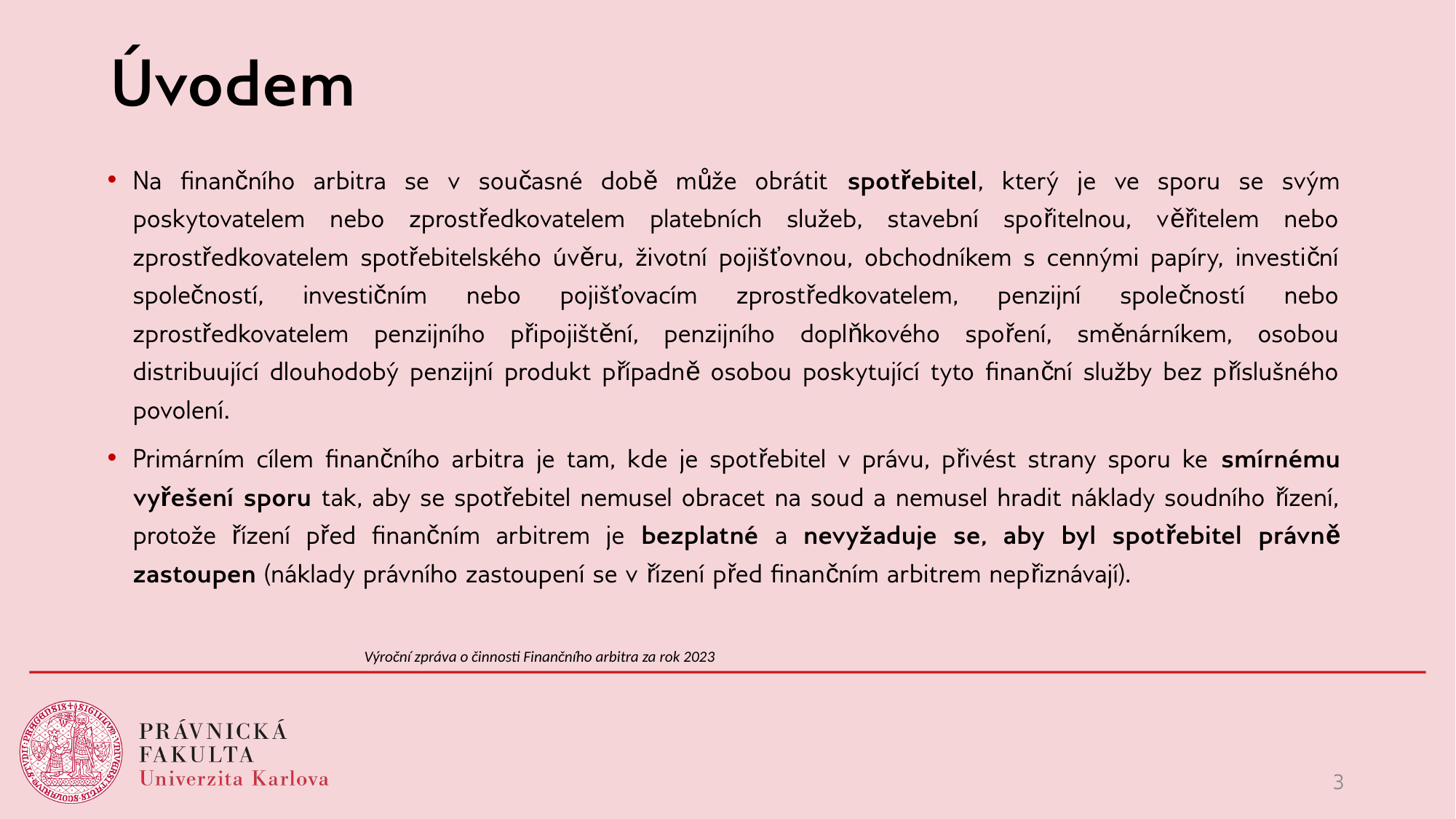

# Úvodem
Na finančního arbitra se v současné době může obrátit spotřebitel, který je ve sporu se svým poskytovatelem nebo zprostředkovatelem platebních služeb, stavební spořitelnou, věřitelem nebo zprostředkovatelem spotřebitelského úvěru, životní pojišťovnou, obchodníkem s cennými papíry, investiční společností, investičním nebo pojišťovacím zprostředkovatelem, penzijní společností nebo zprostředkovatelem penzijního připojištění, penzijního doplňkového spoření, směnárníkem, osobou distribuující dlouhodobý penzijní produkt případně osobou poskytující tyto finanční služby bez příslušného povolení.
Primárním cílem finančního arbitra je tam, kde je spotřebitel v právu, přivést strany sporu ke smírnému vyřešení sporu tak, aby se spotřebitel nemusel obracet na soud a nemusel hradit náklady soudního řízení, protože řízení před finančním arbitrem je bezplatné a nevyžaduje se, aby byl spotřebitel právně zastoupen (náklady právního zastoupení se v řízení před finančním arbitrem nepřiznávají).

				Výroční zpráva o činnosti Finančního arbitra za rok 2023
3